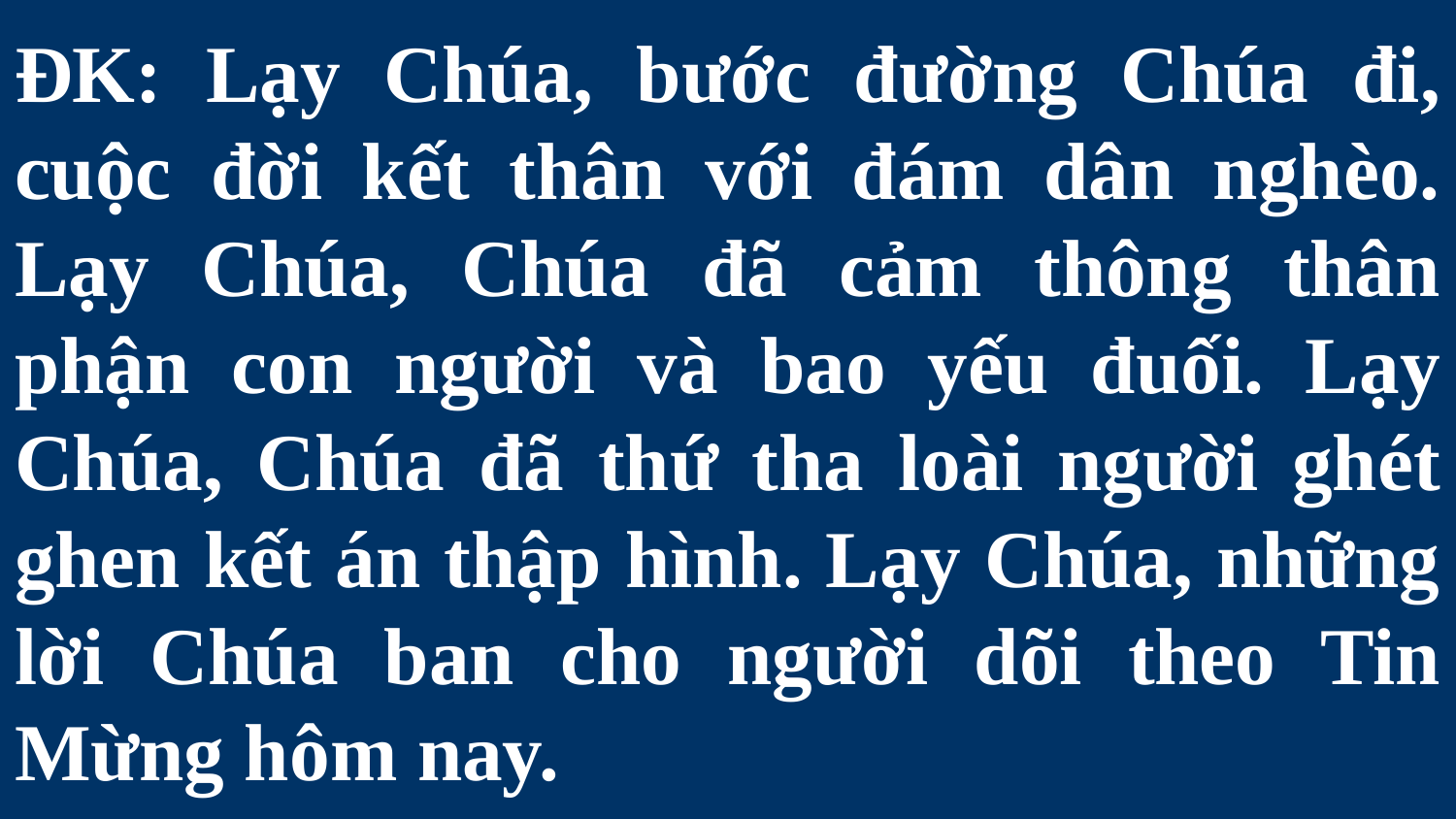

# ÐK: Lạy Chúa, bước đường Chúa đi, cuộc đời kết thân với đám dân nghèo. Lạy Chúa, Chúa đã cảm thông thân phận con người và bao yếu đuối. Lạy Chúa, Chúa đã thứ tha loài người ghét ghen kết án thập hình. Lạy Chúa, những lời Chúa ban cho người dõi theo Tin Mừng hôm nay.